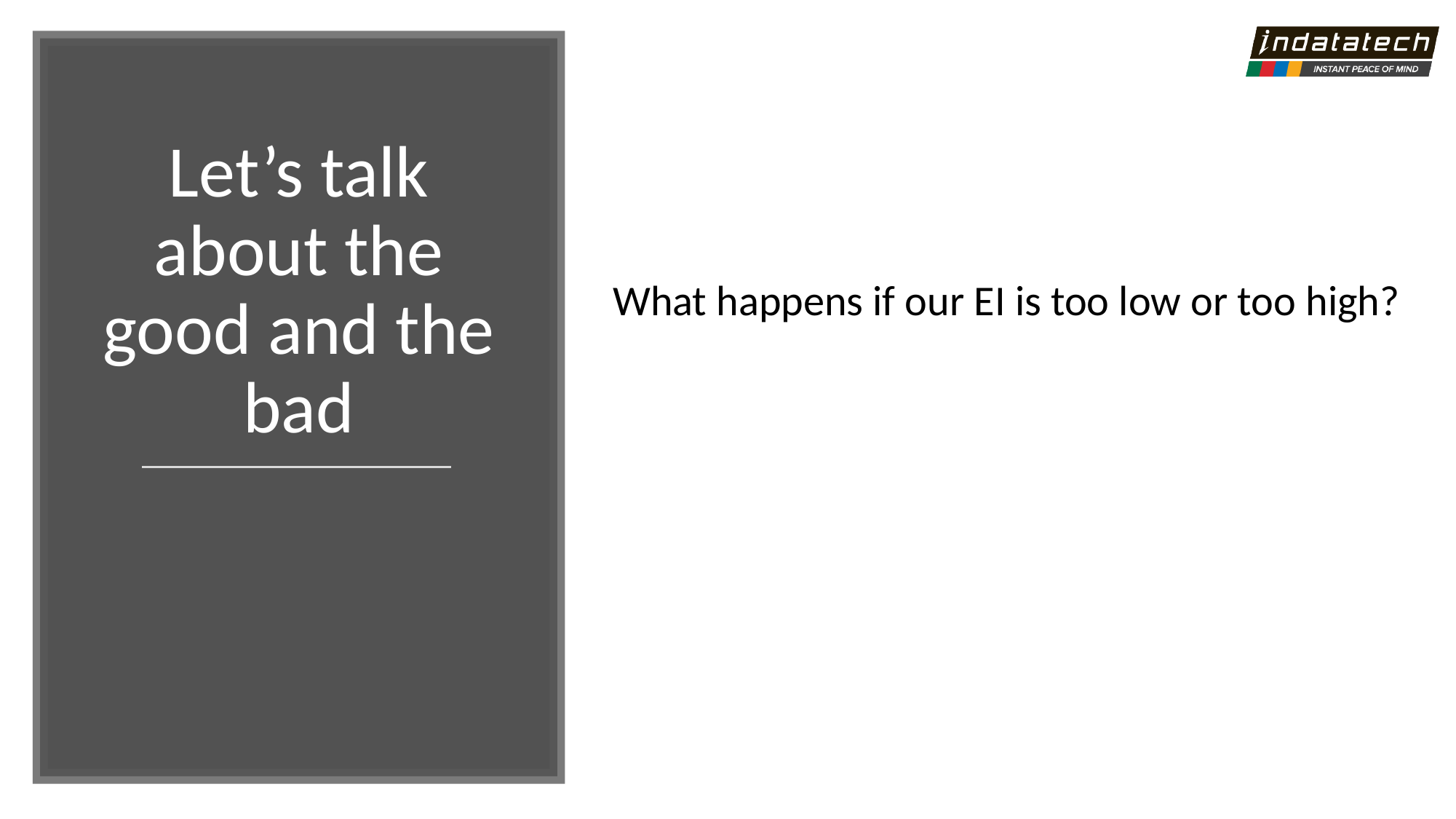

Let’s talk about the good and the bad
What happens if our EI is too low or too high?